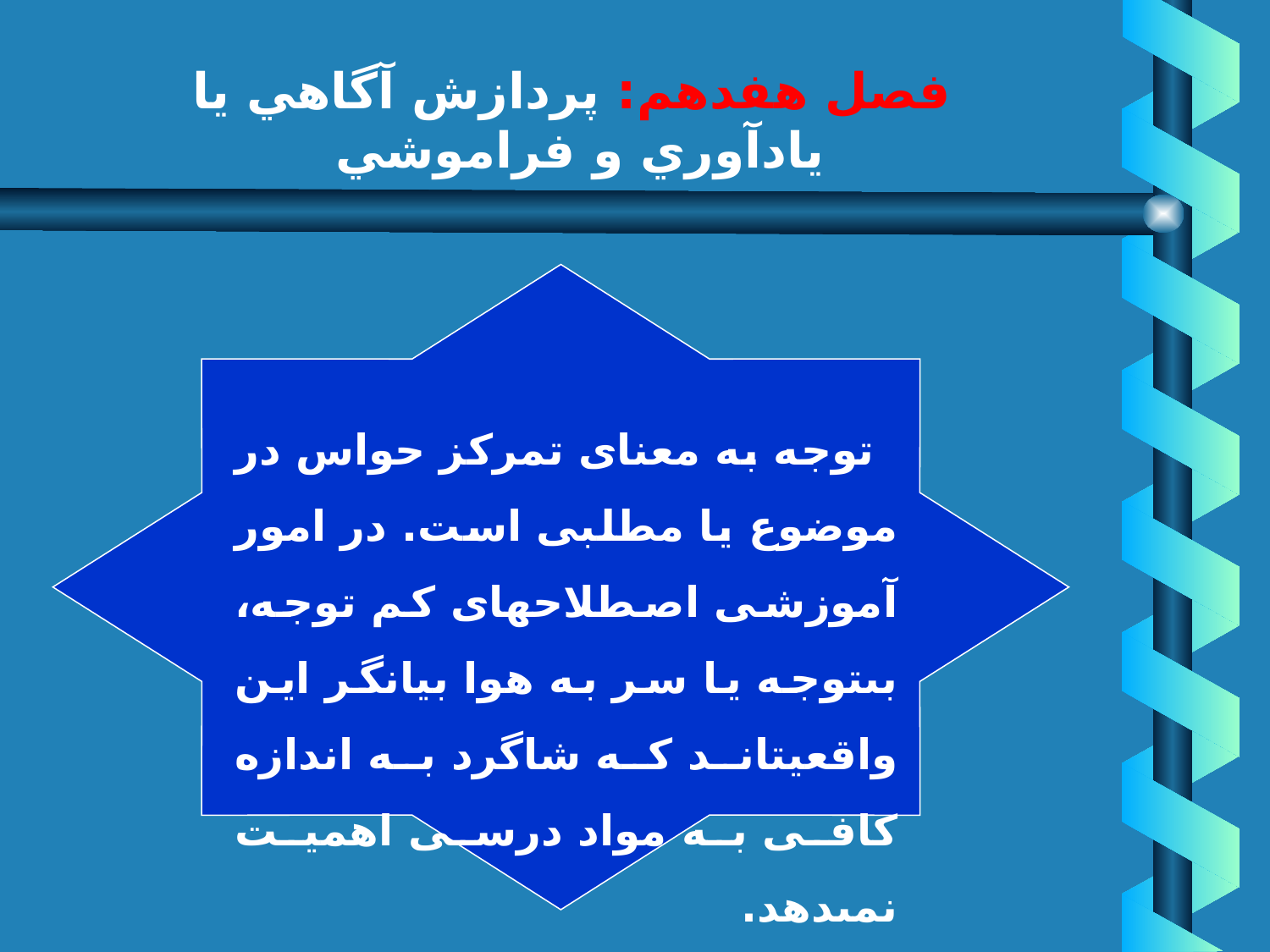

# فصل هفدهم: پردازش آگاهي يا يادآوري و فراموشي

  توجه به معناى تمركز حواس در موضوع يا مطلبى است. در امور آموزشى اصطلاحهاى كم توجه، بى‏توجه يا سر به هوا بيانگر اين واقعيت‏اند كه شاگرد به اندازه كافى به مواد درسى اهميت نمى‏دهد.